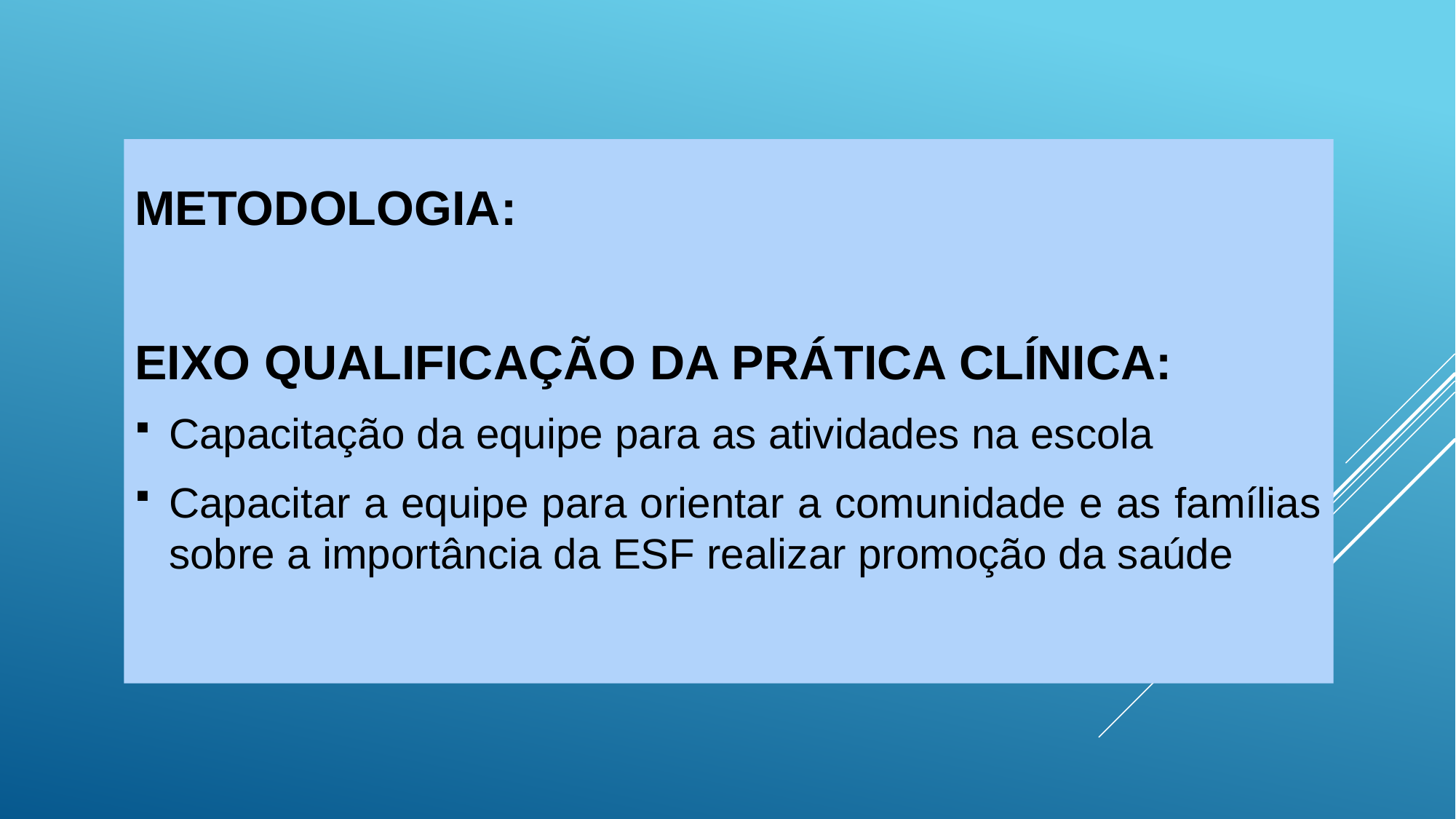

METODOLOGIA:

EIXO QUALIFICAÇÃO DA PRÁTICA CLÍNICA:
Capacitação da equipe para as atividades na escola
Capacitar a equipe para orientar a comunidade e as famílias sobre a importância da ESF realizar promoção da saúde